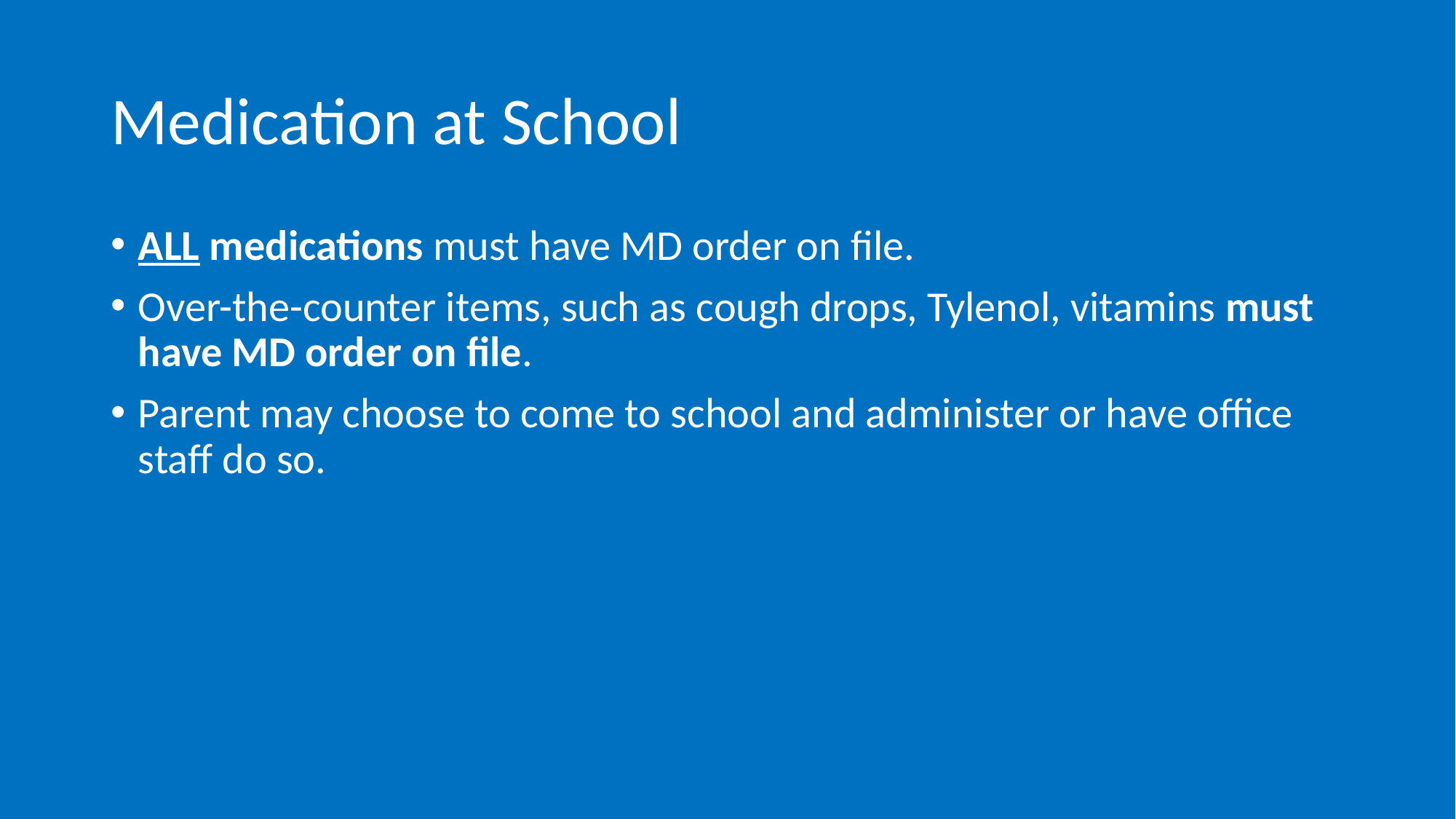

# Medication at School
ALL medications must have MD order on file.
Over-the-counter items, such as cough drops, Tylenol, vitamins must have MD order on file.
Parent may choose to come to school and administer or have office staff do so.